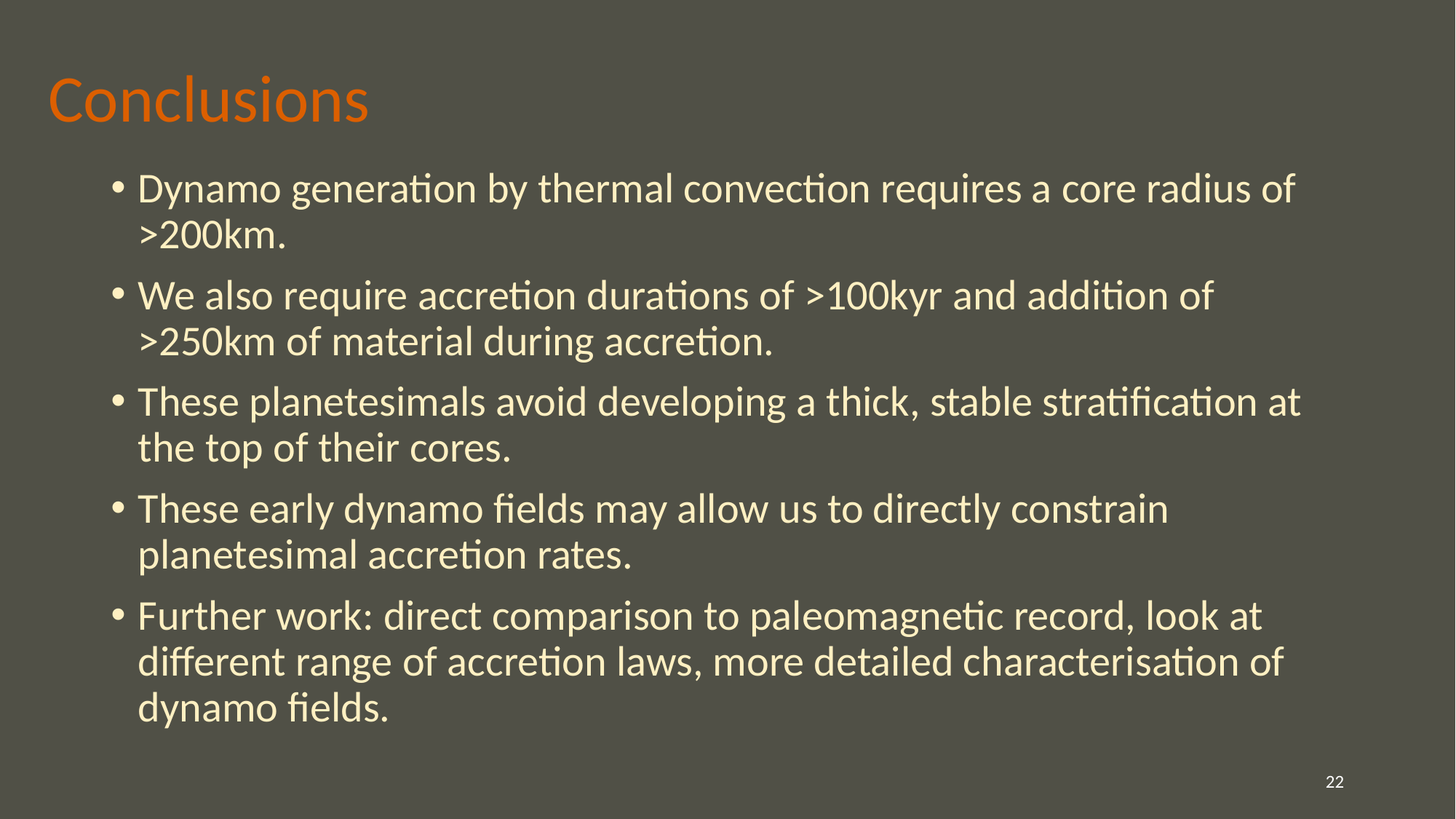

# Conclusions
Dynamo generation by thermal convection requires a core radius of >200km.
We also require accretion durations of >100kyr and addition of >250km of material during accretion.
These planetesimals avoid developing a thick, stable stratification at the top of their cores.
These early dynamo fields may allow us to directly constrain planetesimal accretion rates.
Further work: direct comparison to paleomagnetic record, look at different range of accretion laws, more detailed characterisation of dynamo fields.

22